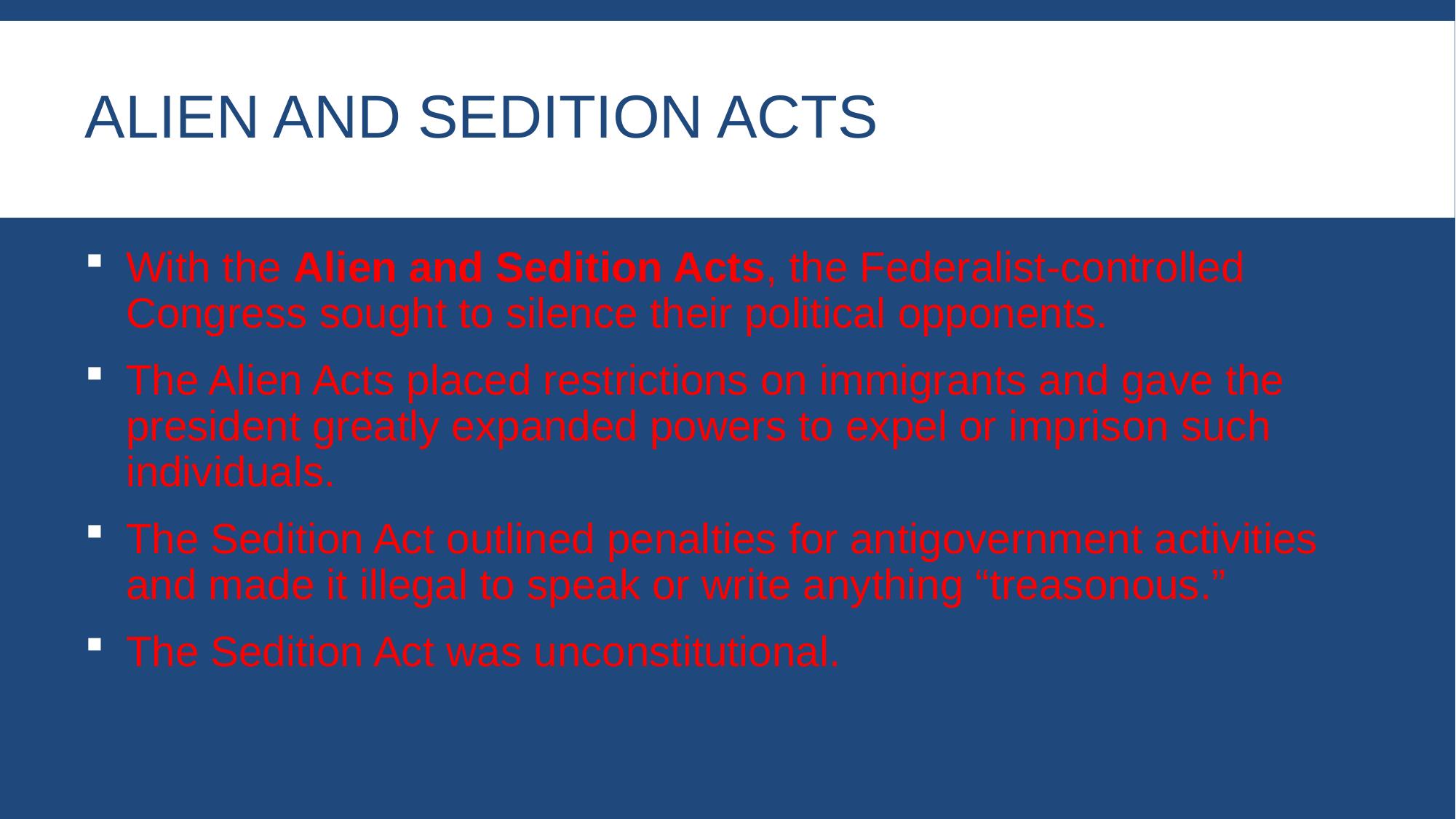

# Alien and sedition acts
With the Alien and Sedition Acts, the Federalist-controlled Congress sought to silence their political opponents.
The Alien Acts placed restrictions on immigrants and gave the president greatly expanded powers to expel or imprison such individuals.
The Sedition Act outlined penalties for antigovernment activities and made it illegal to speak or write anything “treasonous.”
The Sedition Act was unconstitutional.